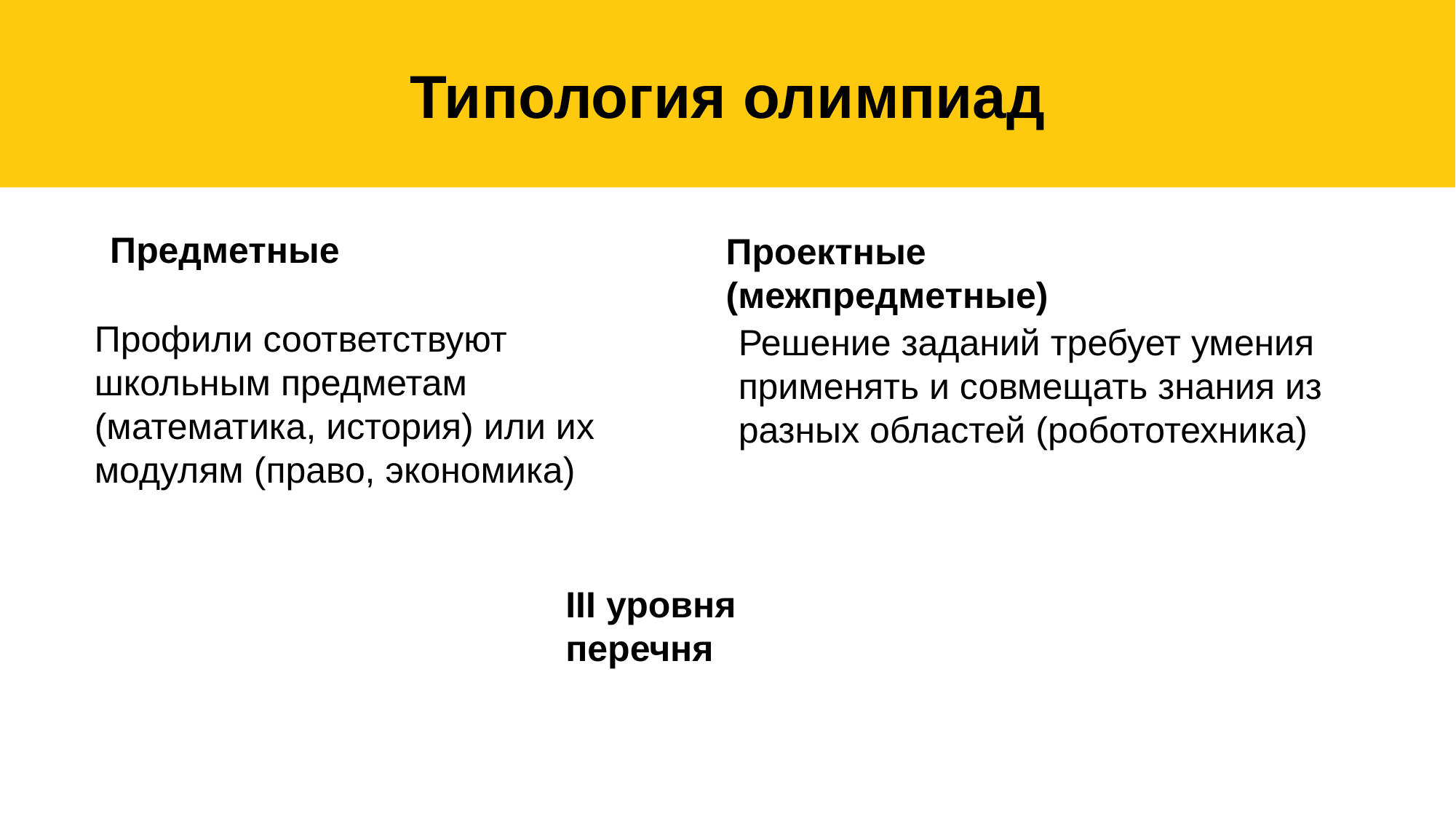

Типология олимпиад
Предметные
Проектные (межпредметные)
Профили соответствуют школьным предметам (математика, история) или их модулям (право, экономика)
Решение заданий требует умения применять и совмещать знания из разных областей (робототехника)
III уровня перечня